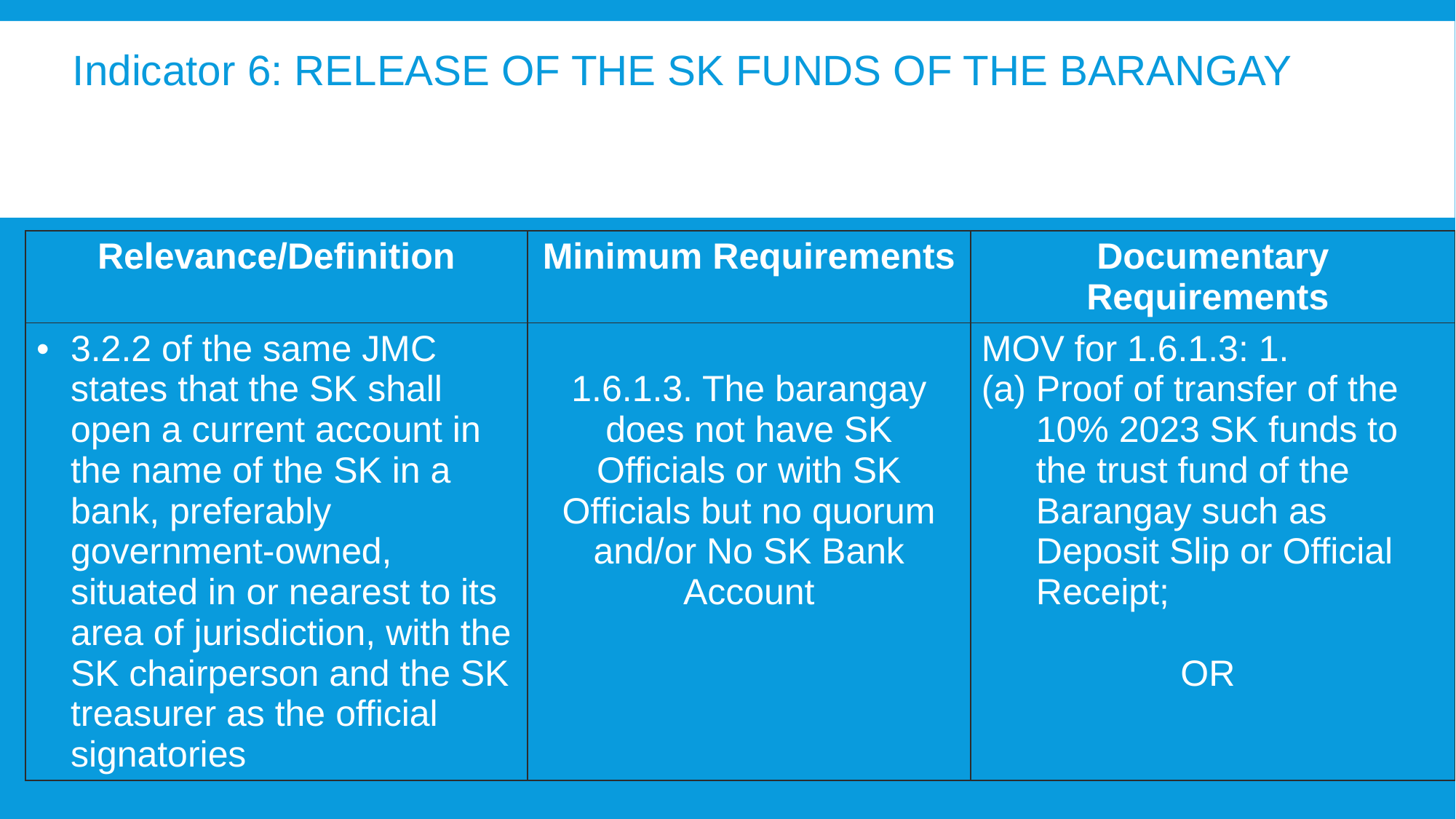

Indicator 6: RELEASE OF THE SK FUNDS OF THE BARANGAY
| Relevance/Definition | Minimum Requirements | Documentary Requirements |
| --- | --- | --- |
| 3.2.2 of the same JMC states that the SK shall open a current account in the name of the SK in a bank, preferably government-owned, situated in or nearest to its area of jurisdiction, with the SK chairperson and the SK treasurer as the official signatories | 1.6.1.3. The barangay does not have SK Officials or with SK Officials but no quorum and/or No SK Bank Account | MOV for 1.6.1.3: 1. Proof of transfer of the 10% 2023 SK funds to the trust fund of the Barangay such as Deposit Slip or Official Receipt; OR |